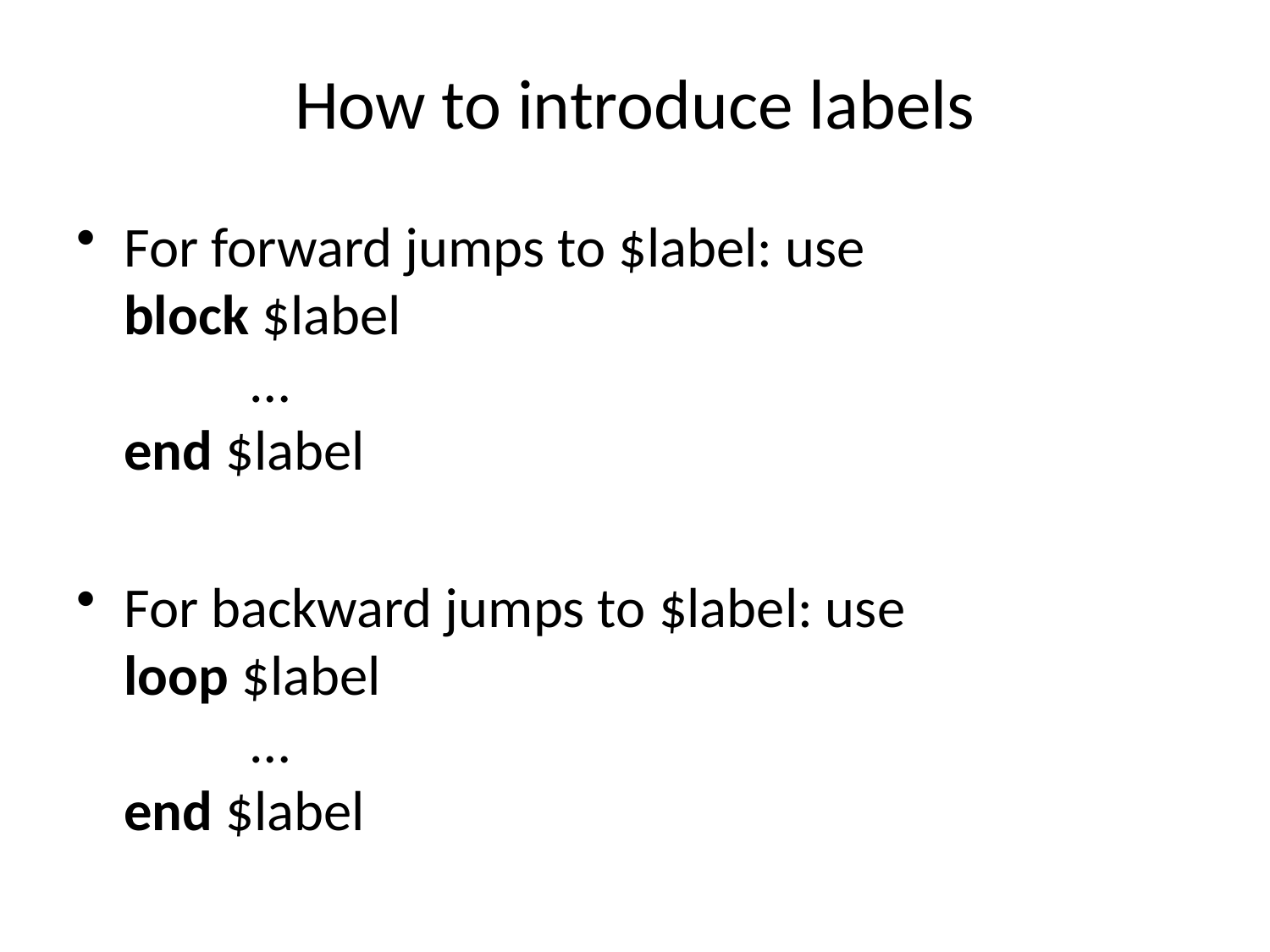

# How to introduce labels
For forward jumps to $label: use
block $label
	…
end $label

For backward jumps to $label: use
loop $label
	…
end $label